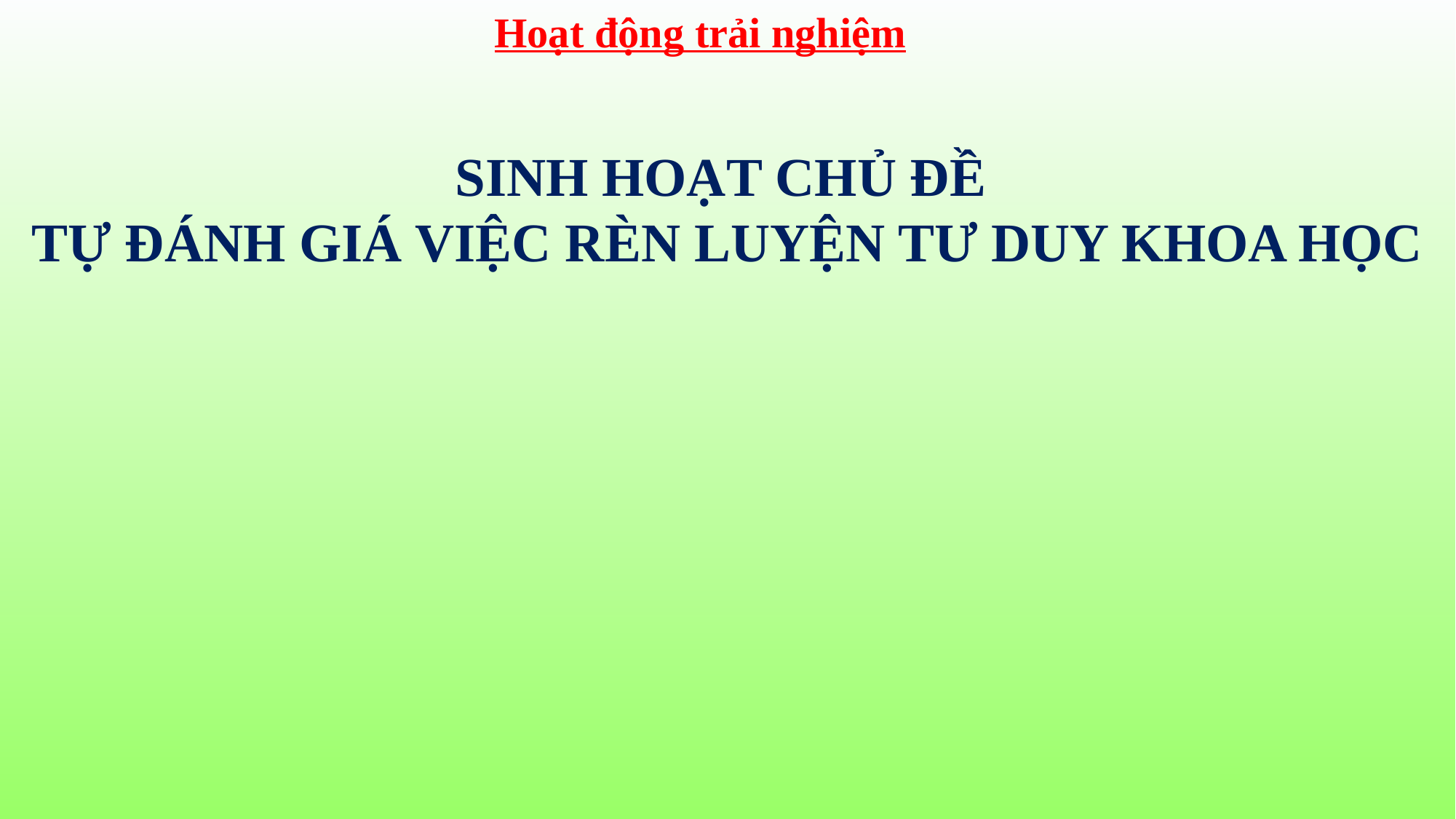

Hoạt động trải nghiệm
SINH HOẠT CHỦ ĐỀ
TỰ ĐÁNH GIÁ VIỆC RÈN LUYỆN TƯ DUY KHOA HỌC